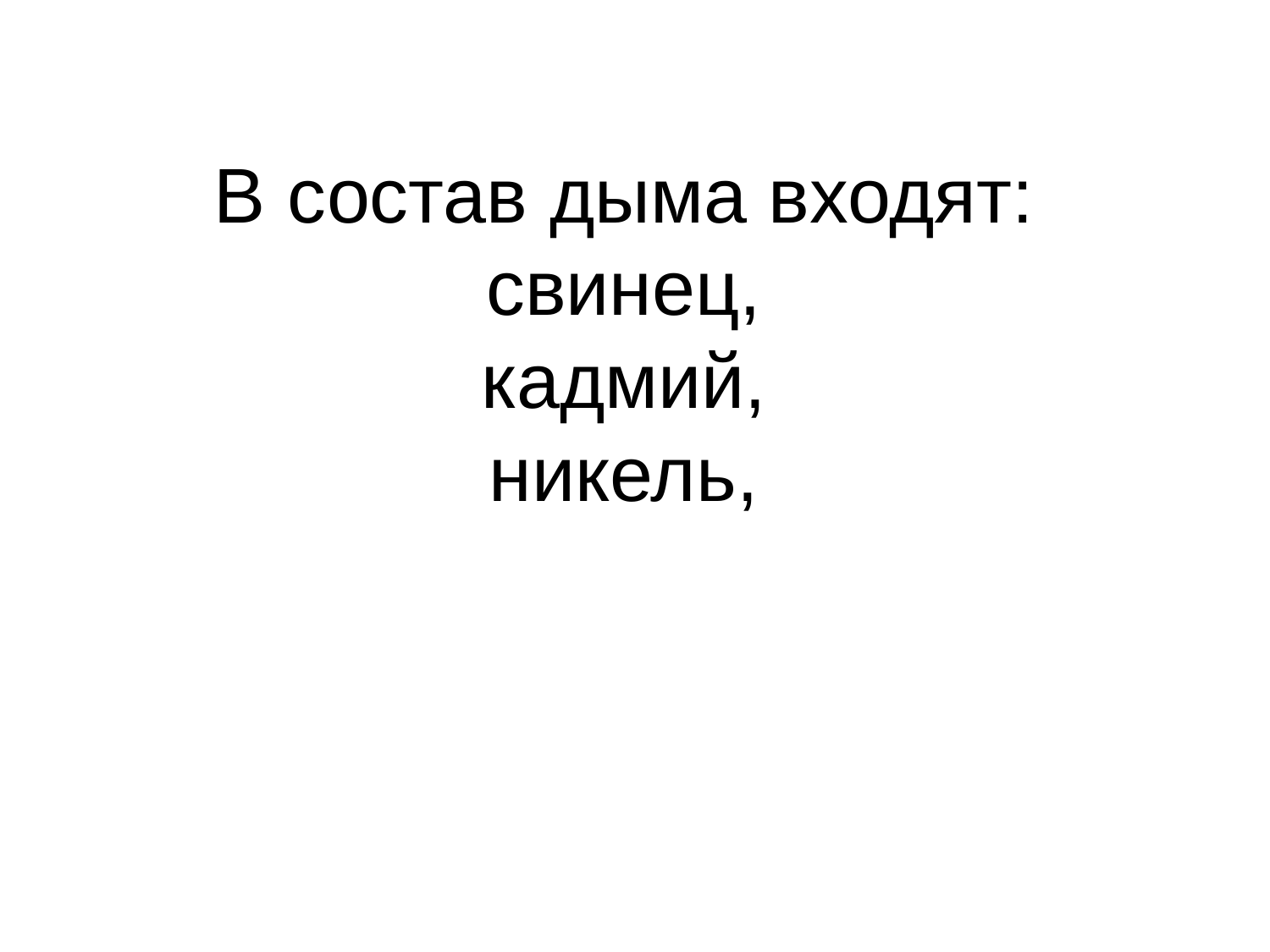

# В состав дыма входят: свинец, кадмий, никель,